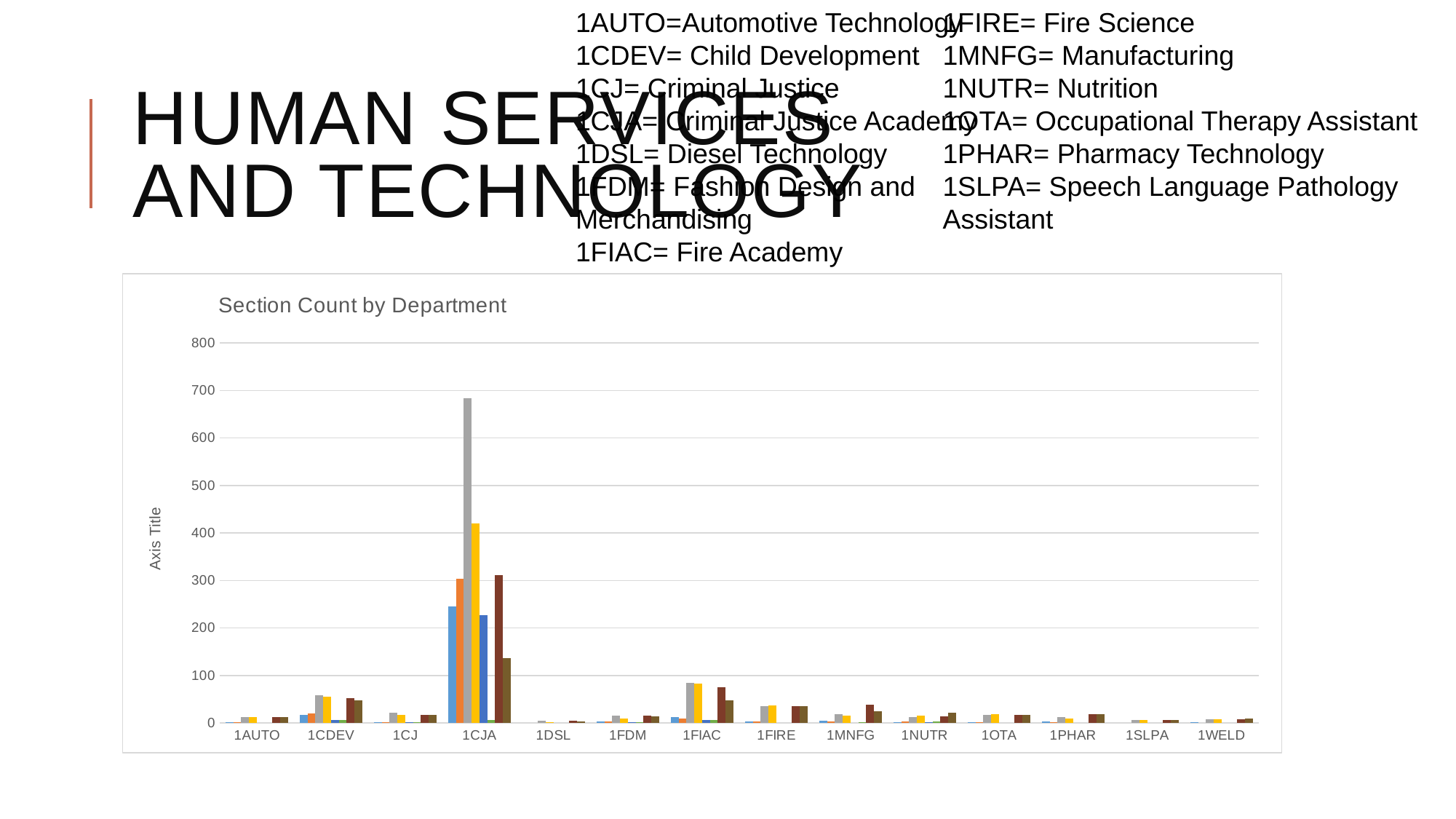

1AUTO=Automotive Technology
1CDEV= Child Development
1CJ= Criminal Justice
1CJA= Criminal Justice Academy
1DSL= Diesel Technology
1FDM= Fashion Design and Merchandising
1FIAC= Fire Academy
1FIRE= Fire Science
1MNFG= Manufacturing
1NUTR= Nutrition
1OTA= Occupational Therapy Assistant
1PHAR= Pharmacy Technology
1SLPA= Speech Language Pathology Assistant
# Human Services and Technology

### Chart: Section Count by Department

| Category | 2019SU | 2020SU | 2019FA | 2020FA | 2020SI | 2021SI | 2020SP | 2021SP |
|---|---|---|---|---|---|---|---|---|
| 1AUTO | 2.0 | 1.0 | 13.0 | 13.0 | None | None | 13.0 | 13.0 |
| 1CDEV | 17.0 | 20.0 | 58.0 | 56.0 | 6.0 | 7.0 | 53.0 | 48.0 |
| 1CJ | 2.0 | 2.0 | 21.0 | 17.0 | 1.0 | 1.0 | 17.0 | 17.0 |
| 1CJA | 245.0 | 303.0 | 683.0 | 420.0 | 227.0 | 6.0 | 312.0 | 137.0 |
| 1DSL | None | None | 5.0 | 2.0 | None | None | 5.0 | 4.0 |
| 1FDM | 3.0 | 3.0 | 15.0 | 10.0 | 1.0 | 1.0 | 16.0 | 14.0 |
| 1FIAC | 12.0 | 9.0 | 85.0 | 83.0 | 6.0 | 6.0 | 76.0 | 47.0 |
| 1FIRE | 3.0 | 4.0 | 35.0 | 37.0 | None | None | 35.0 | 35.0 |
| 1MNFG | 5.0 | 4.0 | 19.0 | 16.0 | None | 1.0 | 38.0 | 25.0 |
| 1NUTR | 2.0 | 4.0 | 12.0 | 15.0 | 2.0 | 3.0 | 14.0 | 21.0 |
| 1OTA | 2.0 | 2.0 | 17.0 | 18.0 | None | None | 17.0 | 17.0 |
| 1PHAR | 3.0 | 1.0 | 12.0 | 10.0 | None | None | 18.0 | 18.0 |
| 1SLPA | None | None | 6.0 | 6.0 | None | None | 7.0 | 7.0 |
| 1WELD | 2.0 | None | 8.0 | 8.0 | None | None | 8.0 | 9.0 |